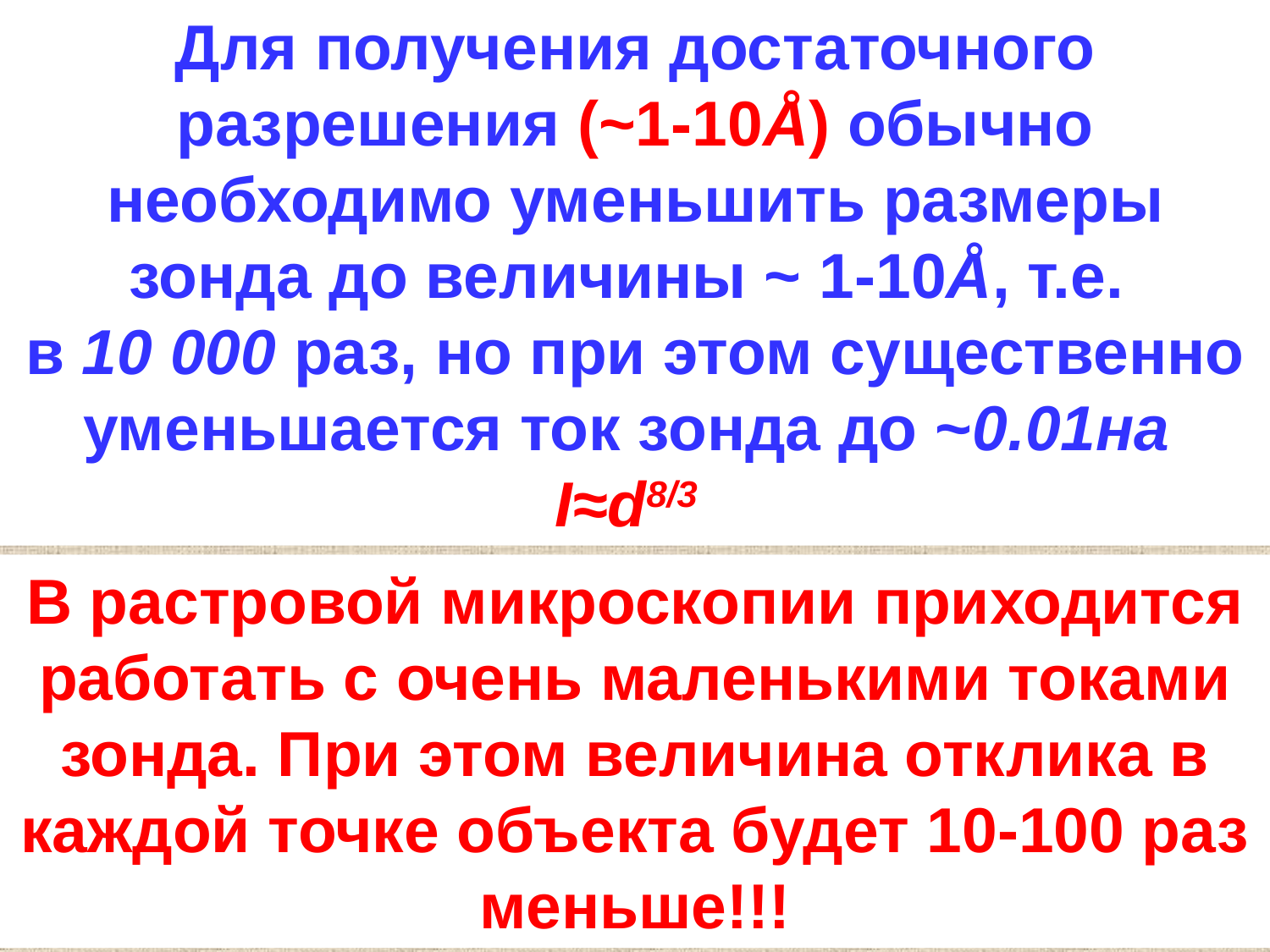

Для получения достаточного разрешения (~1-10Å) обычно необходимо уменьшить размеры зонда до величины ~ 1-10Å, т.е.
в 10 000 раз, но при этом существенно уменьшается ток зонда до ~0.01на
I≈d8/3
В растровой микроскопии приходится работать с очень маленькими токами зонда. При этом величина отклика в каждой точке объекта будет 10-100 раз меньше!!!